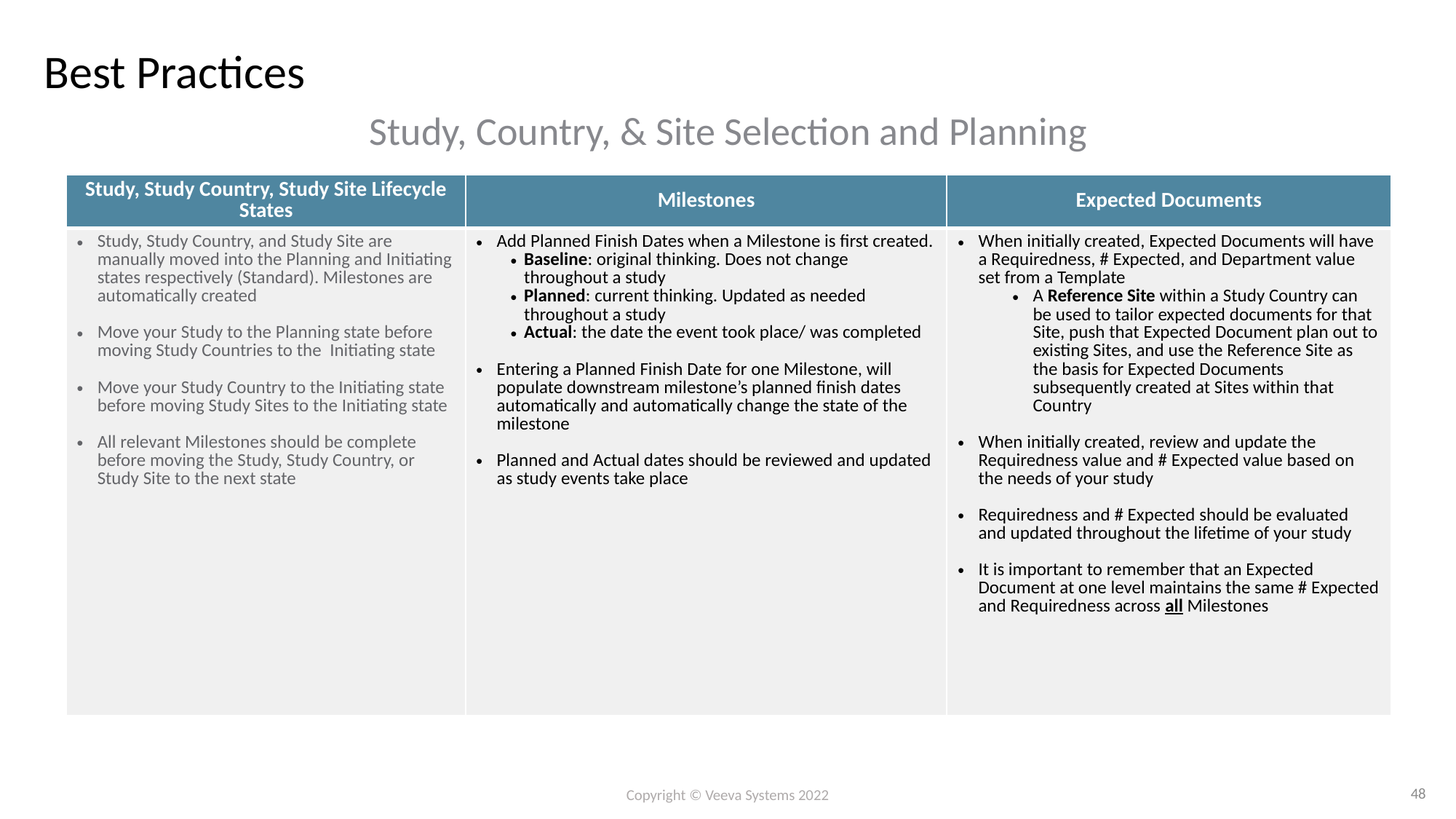

# Best Practices
Study, Country, & Site Selection and Planning
| Study, Study Country, Study Site Lifecycle States | Milestones | Expected Documents |
| --- | --- | --- |
| Study, Study Country, and Study Site are manually moved into the Planning and Initiating states respectively (Standard). Milestones are automatically created Move your Study to the Planning state before moving Study Countries to the Initiating state Move your Study Country to the Initiating state before moving Study Sites to the Initiating state All relevant Milestones should be complete before moving the Study, Study Country, or Study Site to the next state | Add Planned Finish Dates when a Milestone is first created. Baseline: original thinking. Does not change throughout a study Planned: current thinking. Updated as needed throughout a study Actual: the date the event took place/ was completed Entering a Planned Finish Date for one Milestone, will populate downstream milestone’s planned finish dates automatically and automatically change the state of the milestone Planned and Actual dates should be reviewed and updated as study events take place | When initially created, Expected Documents will have a Requiredness, # Expected, and Department value set from a Template A Reference Site within a Study Country can be used to tailor expected documents for that Site, push that Expected Document plan out to existing Sites, and use the Reference Site as the basis for Expected Documents subsequently created at Sites within that Country When initially created, review and update the Requiredness value and # Expected value based on the needs of your study Requiredness and # Expected should be evaluated and updated throughout the lifetime of your study It is important to remember that an Expected Document at one level maintains the same # Expected and Requiredness across all Milestones |